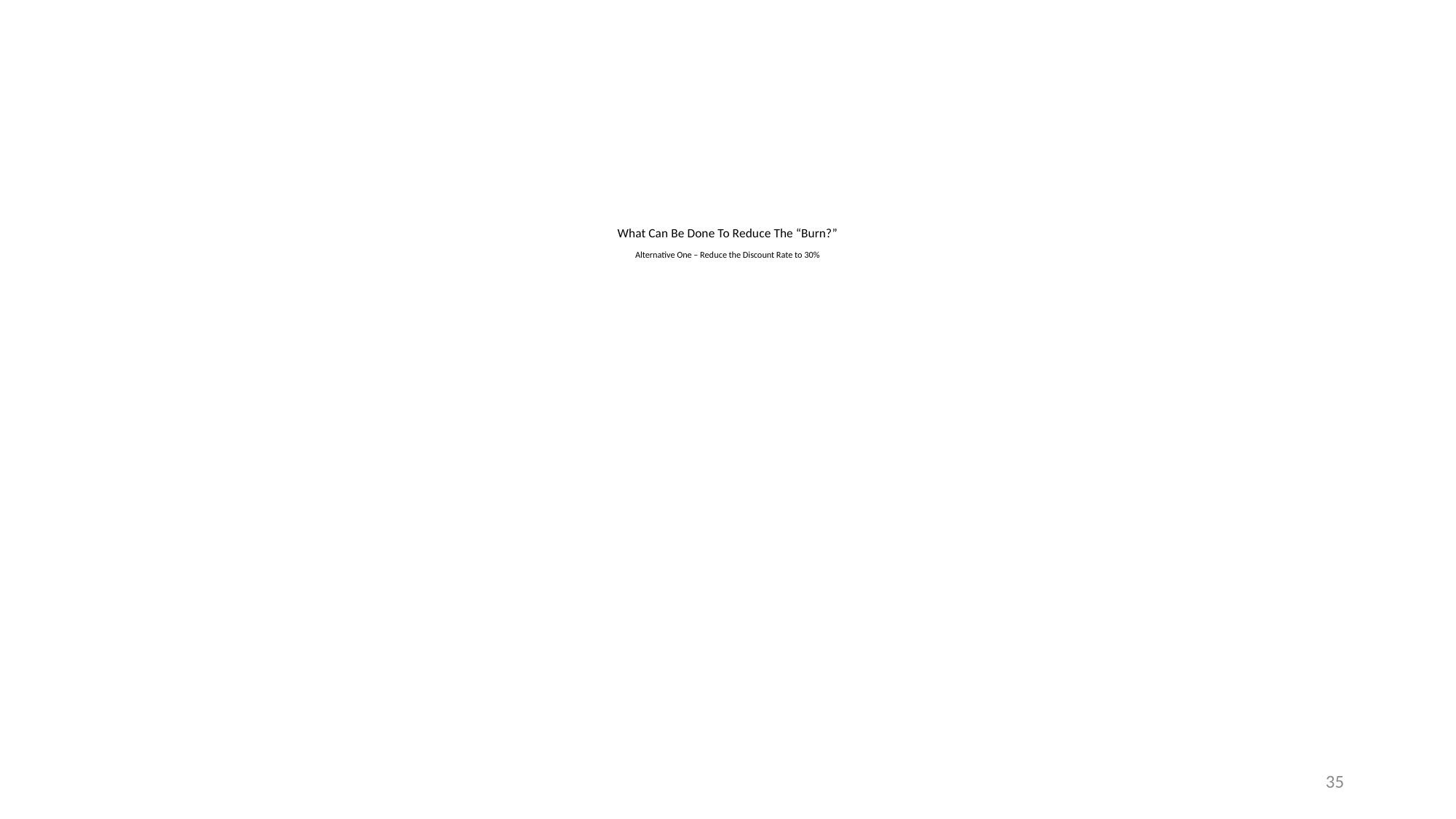

# What Can Be Done To Reduce The “Burn?” Alternative One – Reduce the Discount Rate to 30%
35